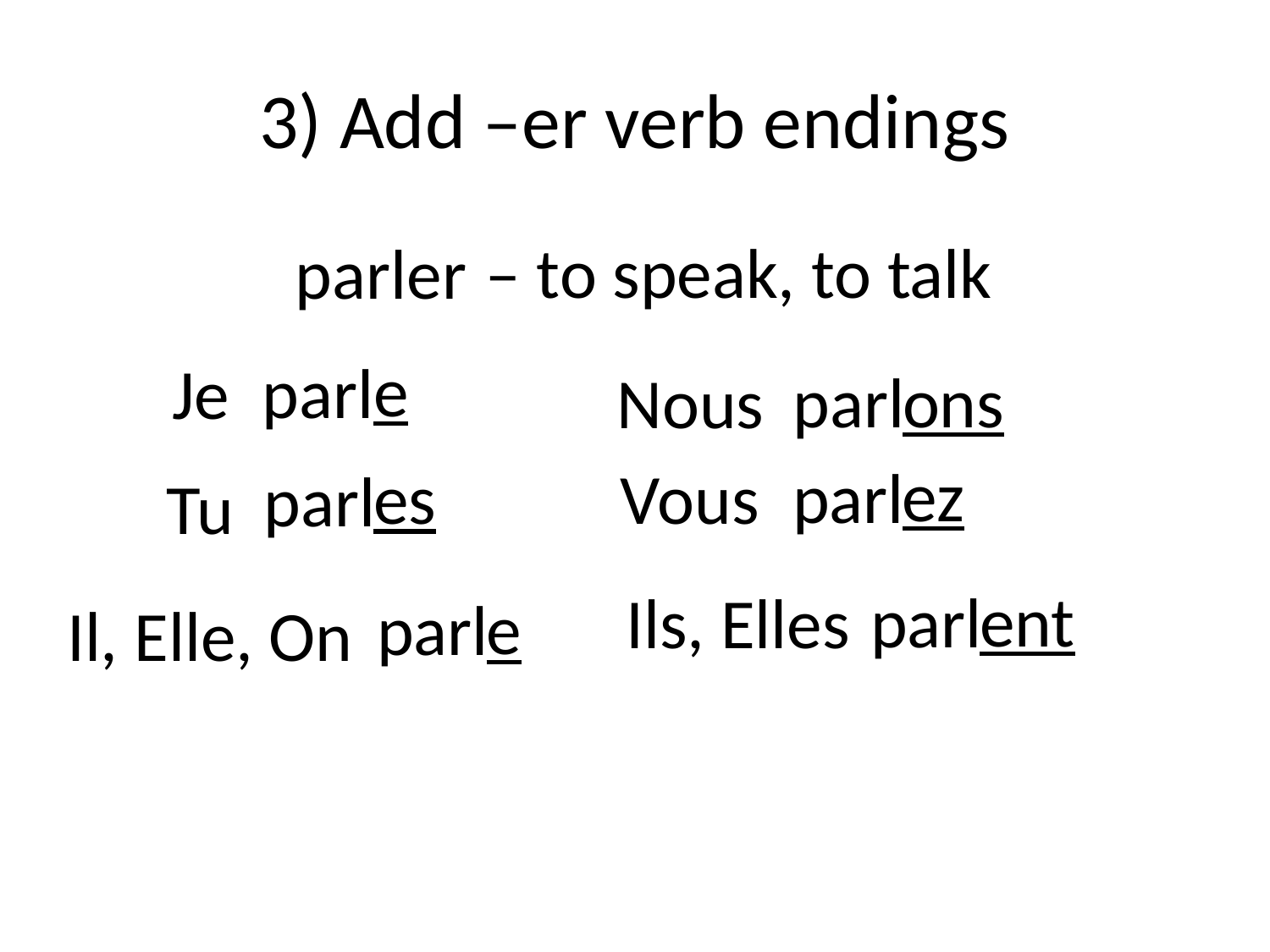

# 3) Add –er verb endings
– to speak, to talk
parler
e
parl
Je
parl
ons
Nous
ez
parl
Vous
es
parl
Tu
ent
parl
Ils, Elles
e
parl
Il, Elle, On